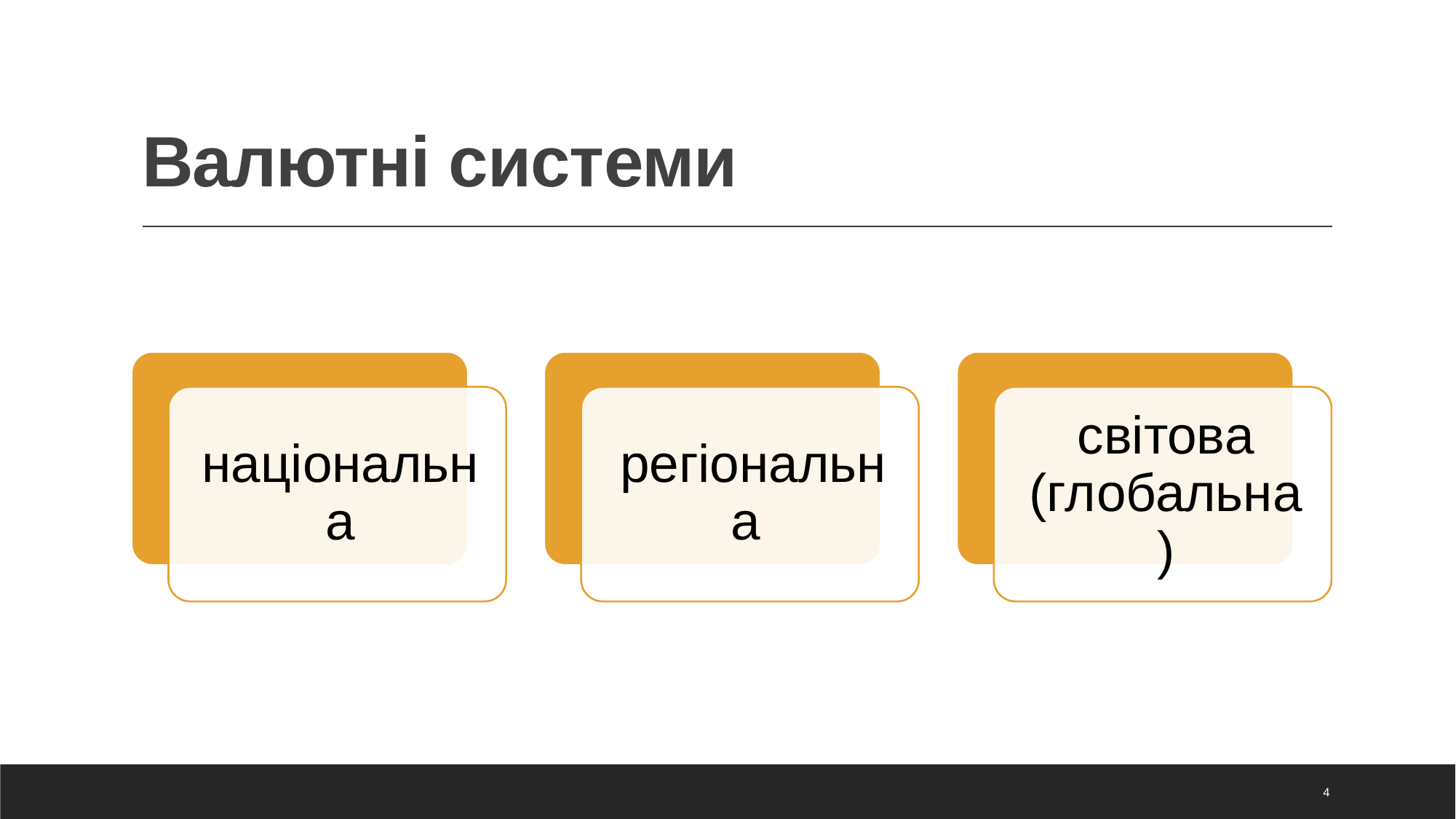

# Валютні системи
національна
регіональна
світова (глобальна)
4